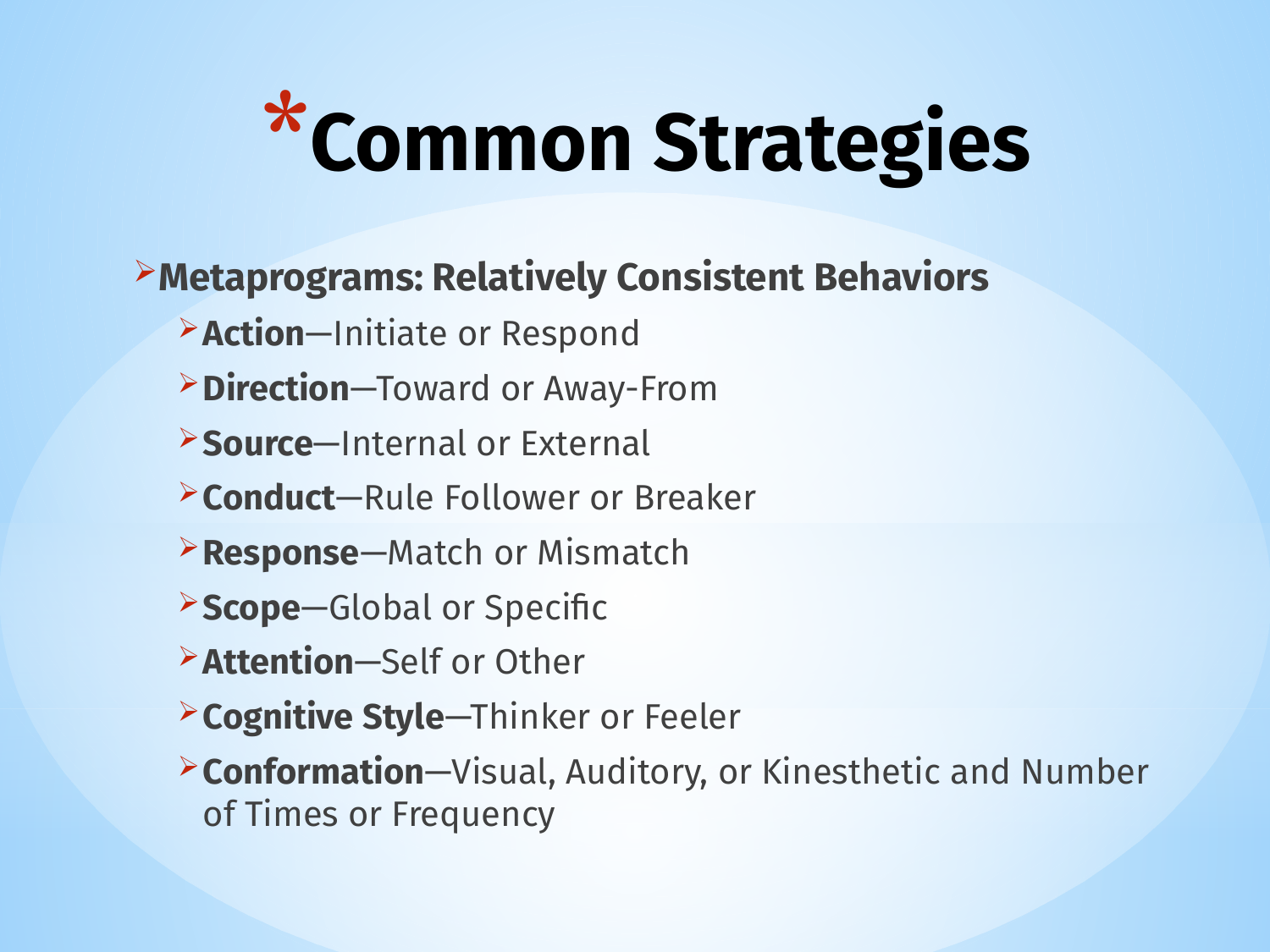

# Common Strategies
Metaprograms: Relatively Consistent Behaviors
Action—Initiate or Respond
Direction—Toward or Away-From
Source—Internal or External
Conduct—Rule Follower or Breaker
Response—Match or Mismatch
Scope—Global or Specific
Attention—Self or Other
Cognitive Style—Thinker or Feeler
Conformation—Visual, Auditory, or Kinesthetic and Number of Times or Frequency